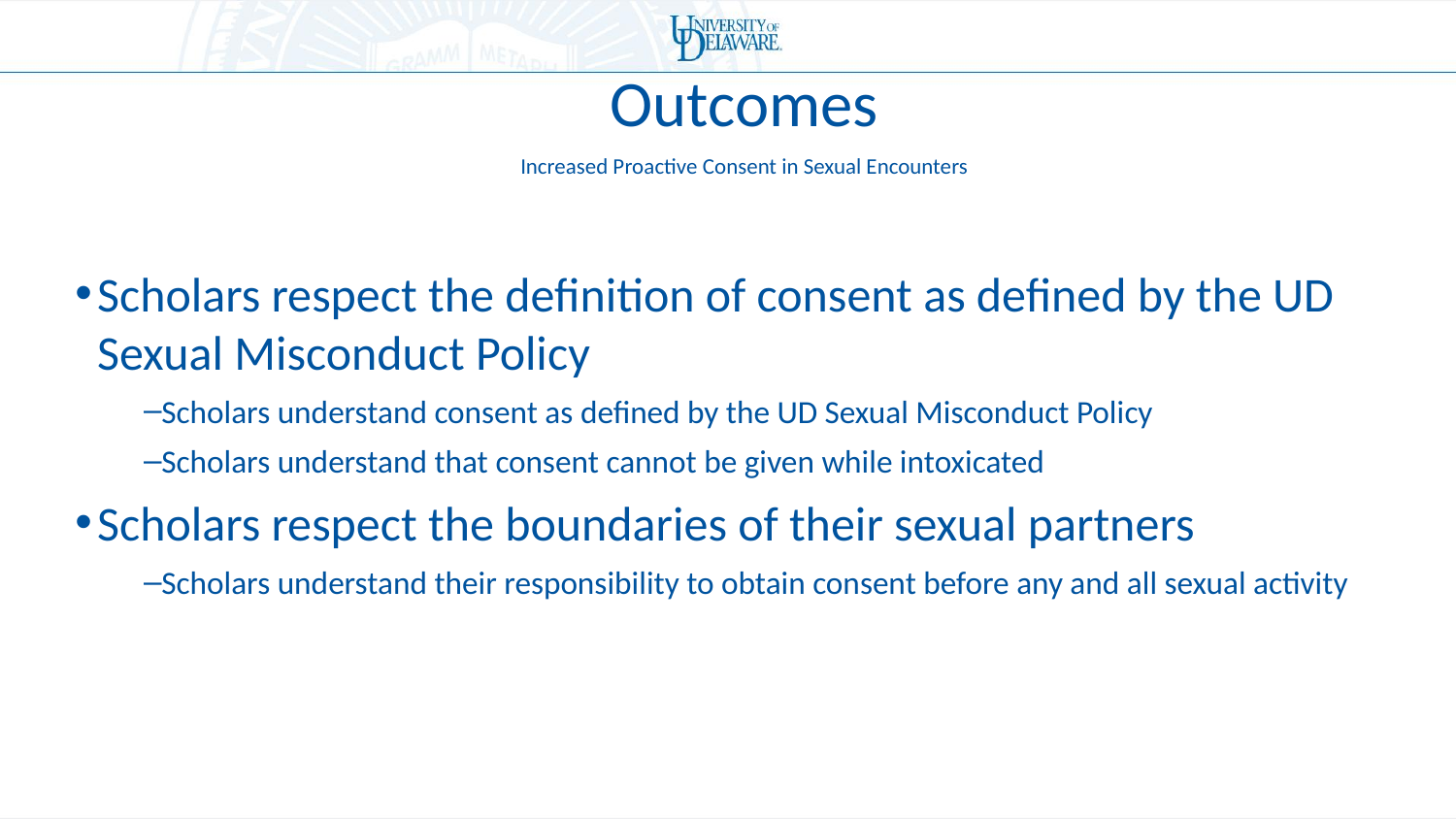

Outcomes
Increased Proactive Consent in Sexual Encounters

Scholars respect the definition of consent as defined by the UD Sexual Misconduct Policy
Scholars understand consent as defined by the UD Sexual Misconduct Policy
Scholars understand that consent cannot be given while intoxicated
Scholars respect the boundaries of their sexual partners
Scholars understand their responsibility to obtain consent before any and all sexual activity